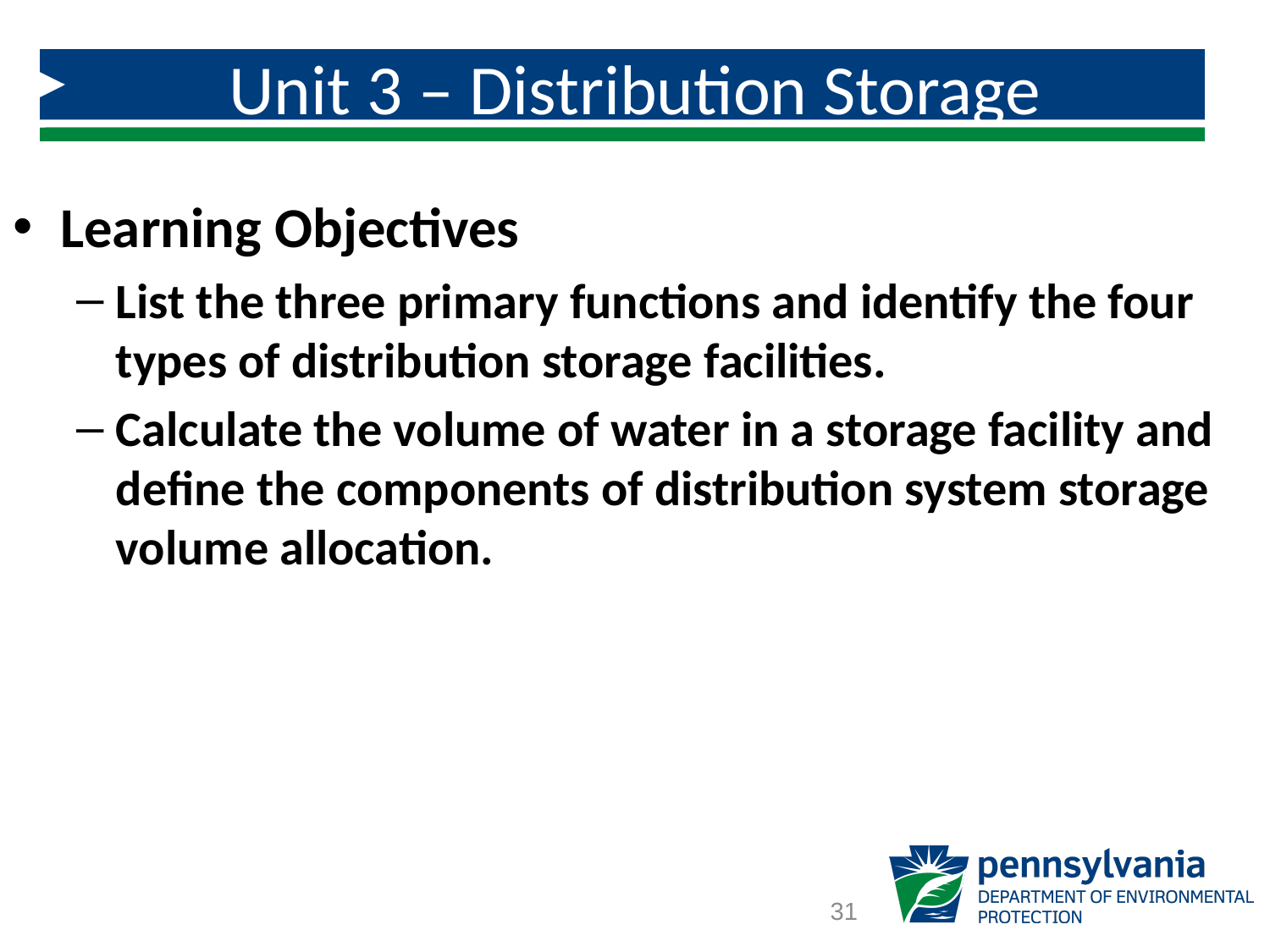

# Unit 3 – Distribution Storage
Learning Objectives
List the three primary functions and identify the four types of distribution storage facilities.
Calculate the volume of water in a storage facility and define the components of distribution system storage volume allocation.
31